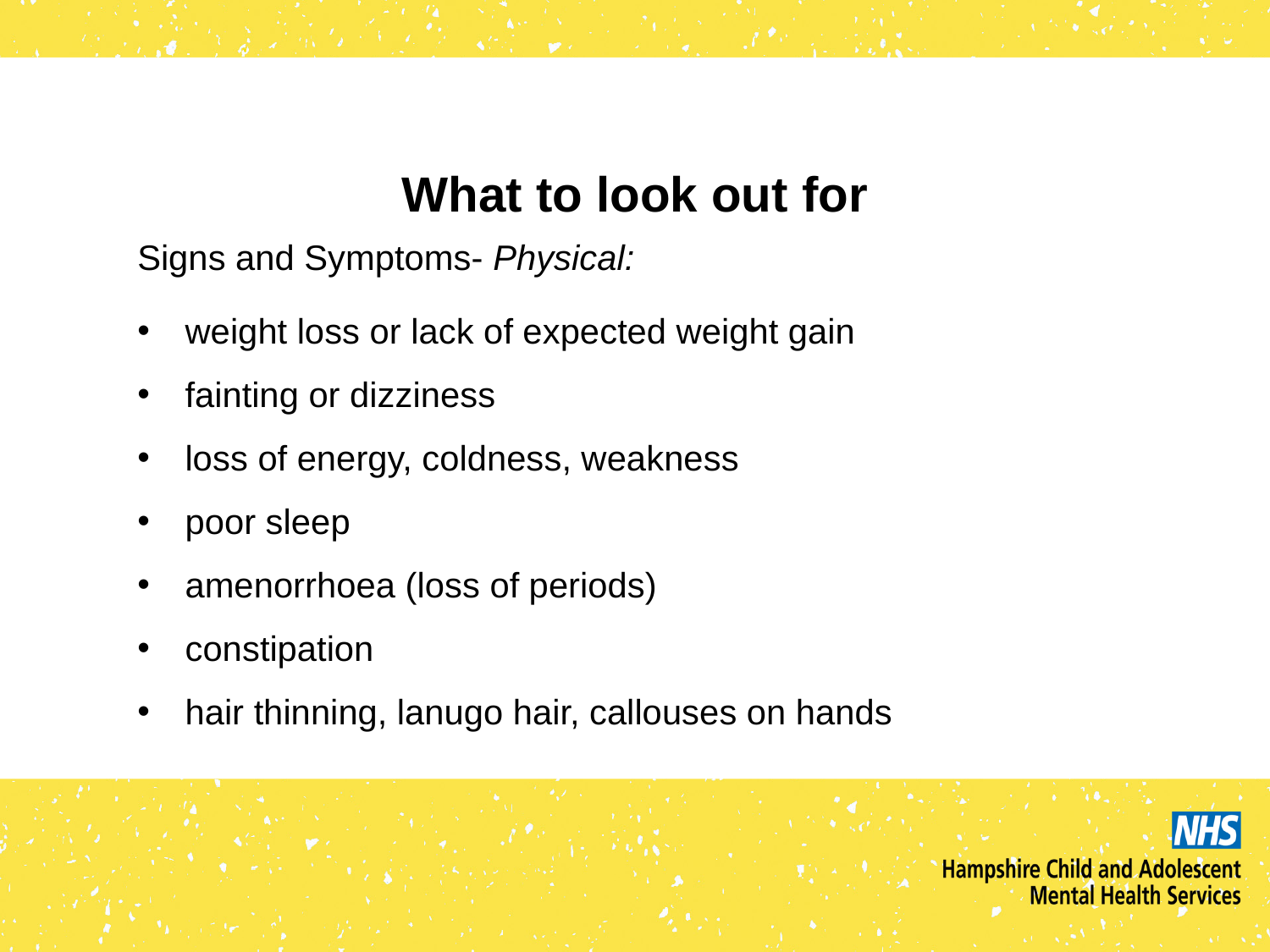

What to look out for
Signs and Symptoms- Physical:

weight loss or lack of expected weight gain

fainting or dizziness

loss of energy, coldness, weakness

poor sleep

amenorrhoea (loss of periods)

constipation

hair thinning, lanugo hair, callouses on hands